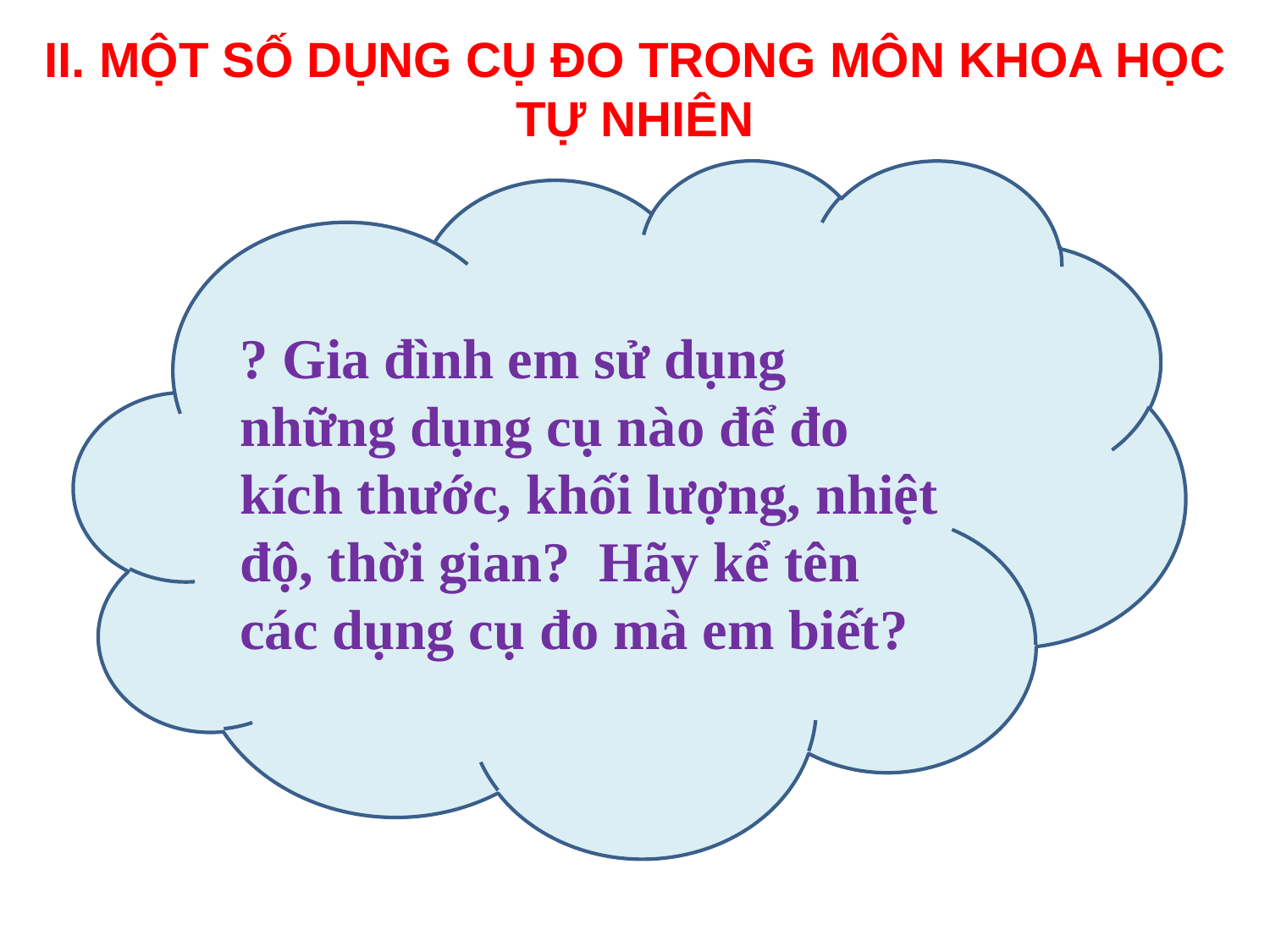

II. MỘT SỐ DỤNG CỤ ĐO TRONG MÔN KHOA HỌC TỰ NHIÊN
? Gia đình em sử dụng những dụng cụ nào để đo kích thước, khối lượng, nhiệt độ, thời gian?  Hãy kể tên các dụng cụ đo mà em biết?